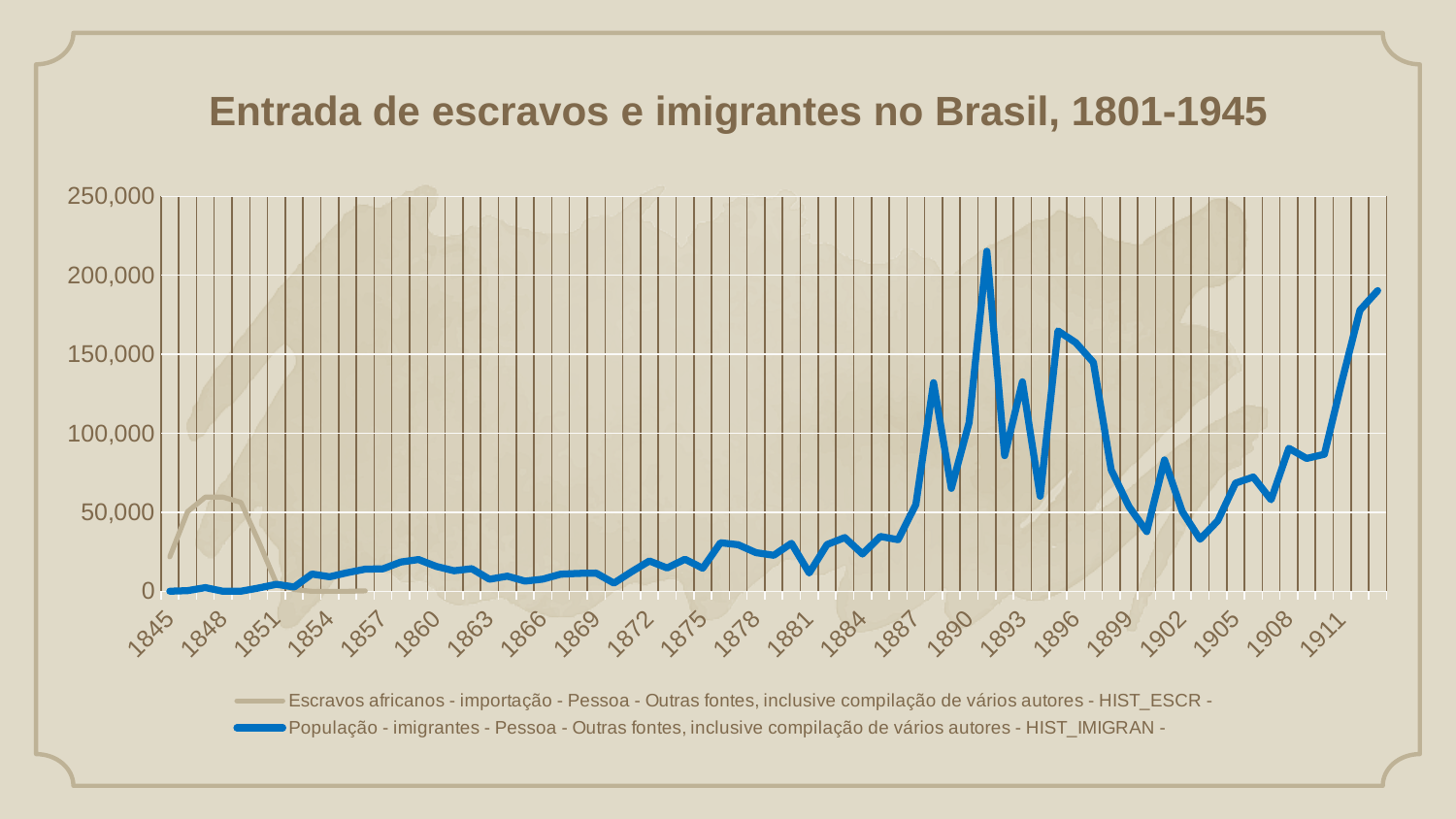

Entrada de escravos e imigrantes no Brasil, 1801-1945

### Chart

| Category | Escravos africanos - importação - Pessoa - Outras fontes, inclusive compilação de vários autores - HIST_ESCR -  | População - imigrantes - Pessoa - Outras fontes, inclusive compilação de vários autores - HIST_IMIGRAN -  |
|---|---|---|
| 1845 | 21800.0 | 53.0 |
| 1846 | 50400.0 | 435.0 |
| 1847 | 59600.0 | 2350.0 |
| 1848 | 59600.0 | 28.0 |
| 1849 | 56300.0 | 40.0 |
| 1850 | 31600.0 | 2072.0 |
| 1851 | 5000.0 | 4425.0 |
| 1852 | 1100.0 | 2731.0 |
| 1853 | 0.0 | 10935.0 |
| 1854 | 0.0 | 9189.0 |
| 1855 | 0.0 | 11798.0 |
| 1856 | 300.0 | 14008.0 |
| 1857 | None | 14244.0 |
| 1858 | None | 18529.0 |
| 1859 | None | 20114.0 |
| 1860 | None | 15774.0 |
| 1861 | None | 13003.0 |
| 1862 | None | 14295.0 |
| 1863 | None | 7642.0 |
| 1864 | None | 9578.0 |
| 1865 | None | 6422.0 |
| 1866 | None | 7699.0 |
| 1867 | None | 10842.0 |
| 1868 | None | 11315.0 |
| 1869 | None | 11528.0 |
| 1870 | None | 5158.0 |
| 1871 | None | 12431.0 |
| 1872 | None | 19219.0 |
| 1873 | None | 14742.0 |
| 1874 | None | 20332.0 |
| 1875 | None | 14590.0 |
| 1876 | None | 30747.0 |
| 1877 | None | 29468.0 |
| 1878 | None | 24456.0 |
| 1879 | None | 22788.0 |
| 1880 | None | 30355.0 |
| 1881 | None | 11548.0 |
| 1882 | None | 29589.0 |
| 1883 | None | 34015.0 |
| 1884 | None | 23574.0 |
| 1885 | None | 34724.0 |
| 1886 | None | 32650.0 |
| 1887 | None | 54932.0 |
| 1888 | None | 132070.0 |
| 1889 | None | 65165.0 |
| 1890 | None | 106819.0 |
| 1891 | None | 215239.0 |
| 1892 | None | 85906.0 |
| 1893 | None | 132589.0 |
| 1894 | None | 60182.0 |
| 1895 | None | 164831.0 |
| 1896 | None | 157423.0 |
| 1897 | None | 144866.0 |
| 1898 | None | 76862.0 |
| 1899 | None | 53610.0 |
| 1900 | None | 37807.0 |
| 1901 | None | 83116.0 |
| 1902 | None | 50472.0 |
| 1903 | None | 32941.0 |
| 1904 | None | 44706.0 |
| 1905 | None | 68488.0 |
| 1906 | None | 72332.0 |
| 1907 | None | 57919.0 |
| 1908 | None | 90536.0 |
| 1909 | None | 84090.0 |
| 1910 | None | 86751.0 |
| 1911 | None | 133575.0 |
| 1912 | None | 177887.0 |
| 1913 | None | 190343.0 |